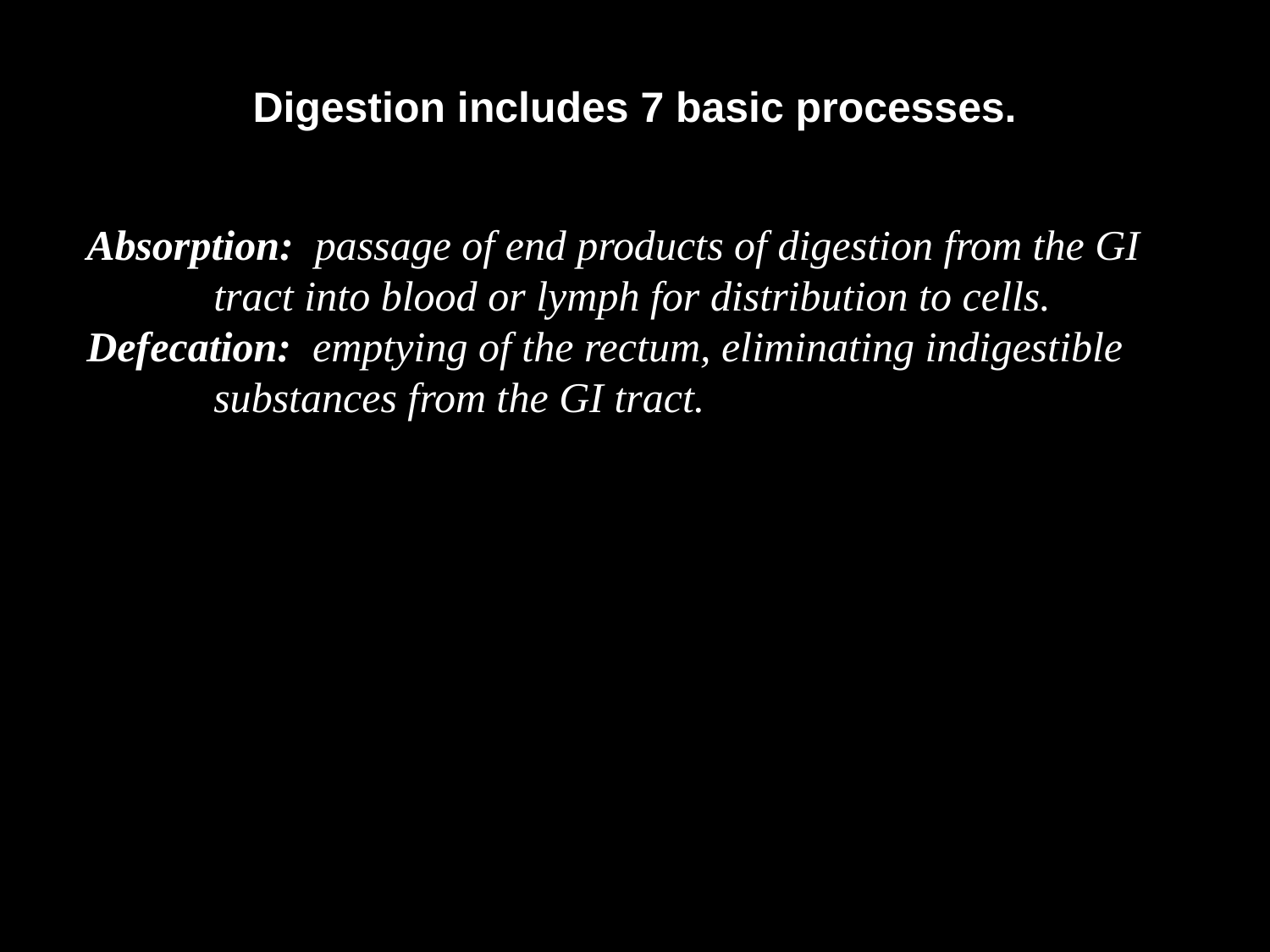

Digestion includes 7 basic processes.
Absorption:  passage of end products of digestion from the GI 	tract into blood or lymph for distribution to cells.
Defecation:  emptying of the rectum, eliminating indigestible 	substances from the GI tract.